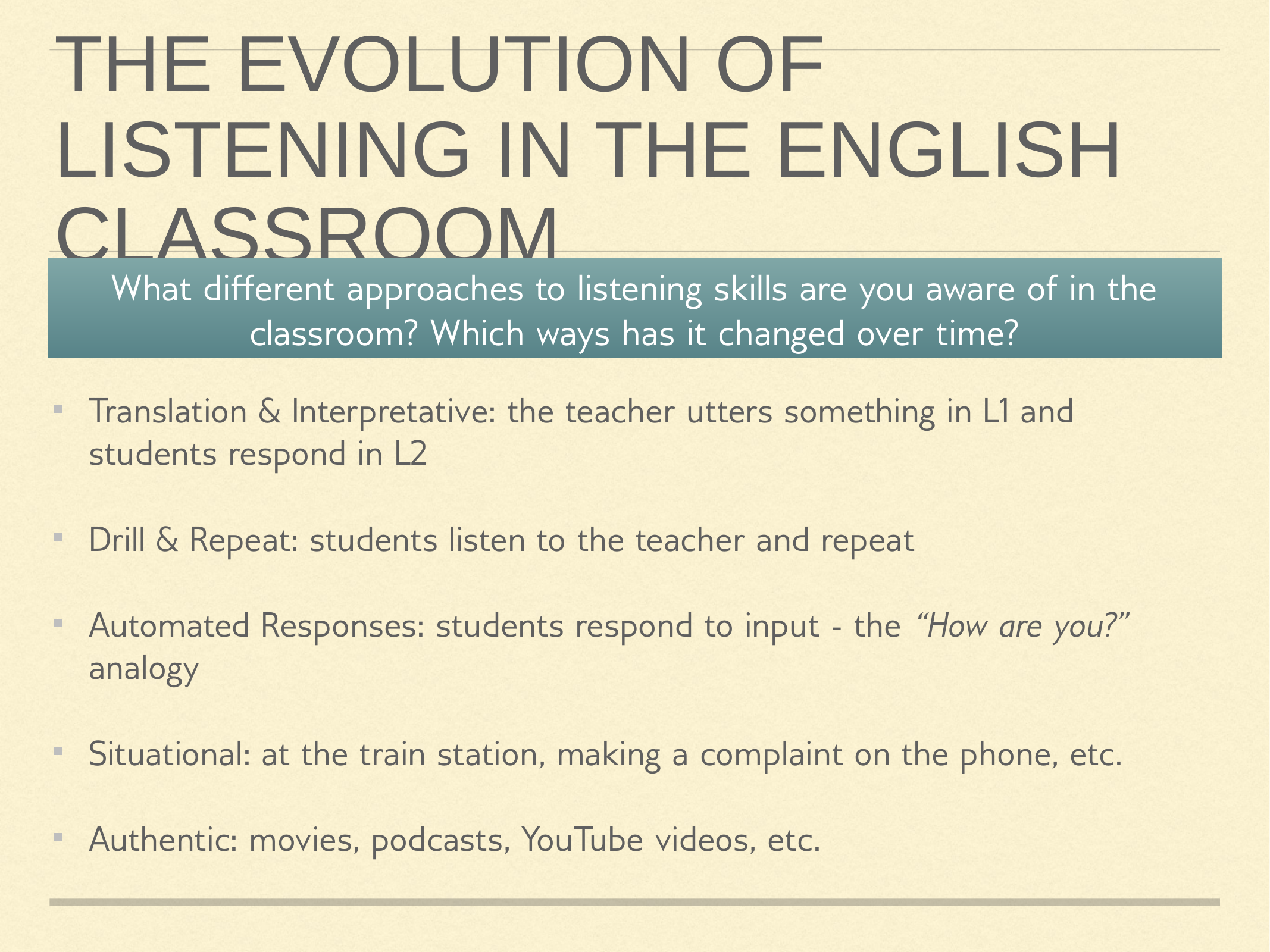

# The evolution of listening in the English classroom
What different approaches to listening skills are you aware of in the classroom? Which ways has it changed over time?
Translation & Interpretative: the teacher utters something in L1 and students respond in L2
Drill & Repeat: students listen to the teacher and repeat
Automated Responses: students respond to input - the “How are you?” analogy
Situational: at the train station, making a complaint on the phone, etc.
Authentic: movies, podcasts, YouTube videos, etc.